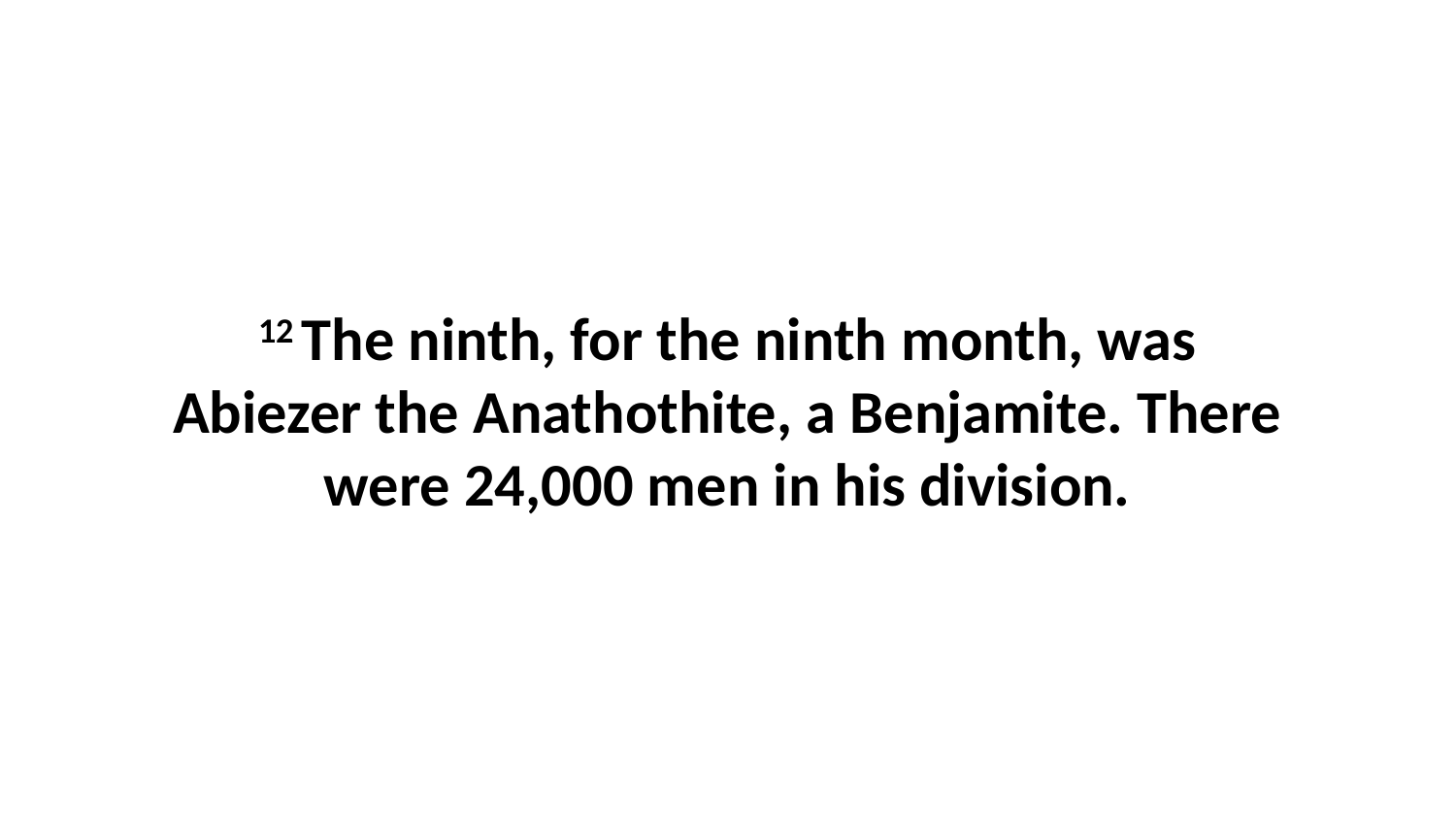

12 The ninth, for the ninth month, was Abiezer the Anathothite, a Benjamite. There were 24,000 men in his division.